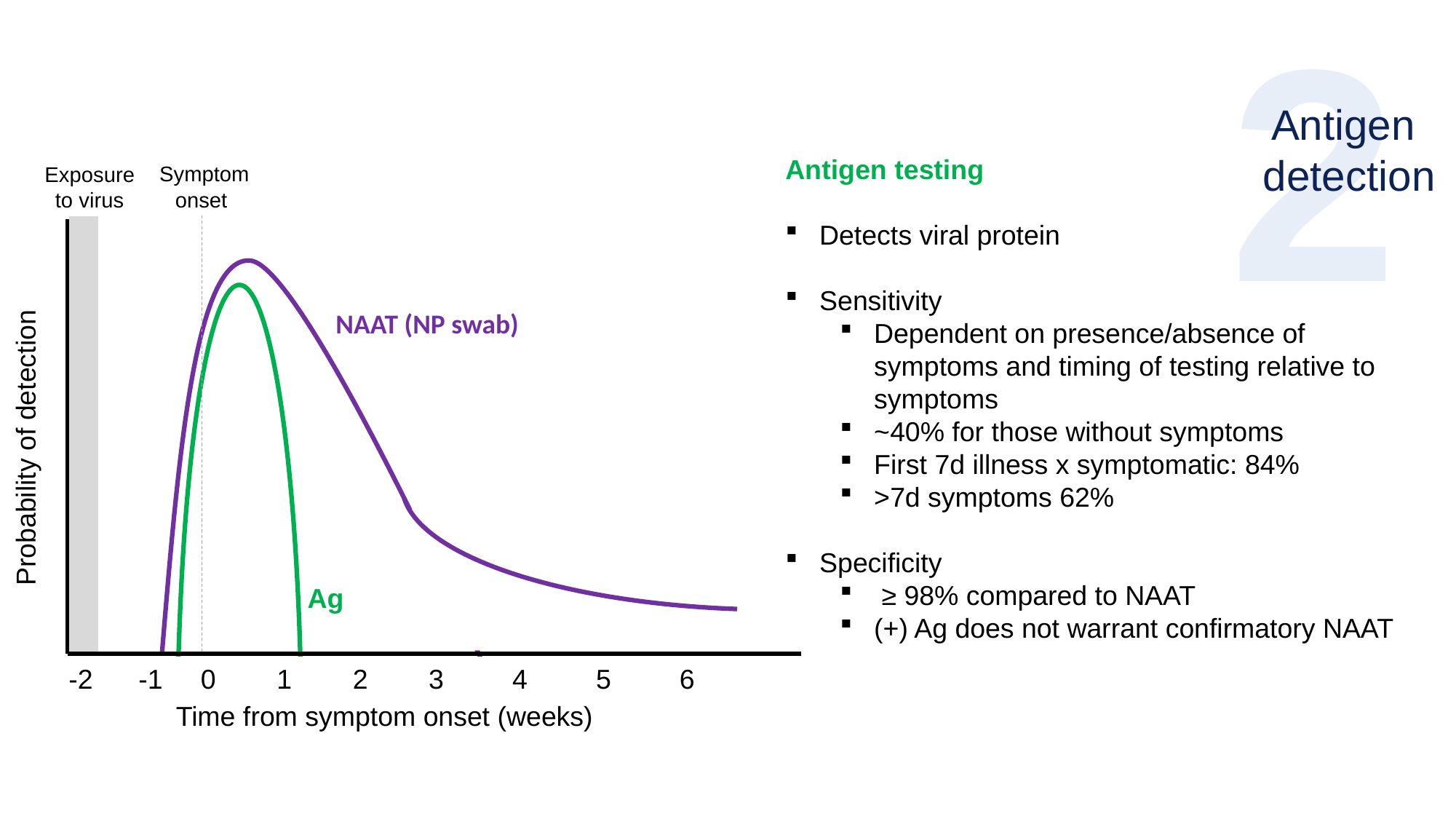

2
Antigen
detection
Antigen testing

Detects viral protein

Sensitivity
Dependent on presence/absence of symptoms and timing of testing relative to symptoms
~40% for those without symptoms
First 7d illness x symptomatic: 84%
>7d symptoms 62%

Specificity
 ≥ 98% compared to NAAT
(+) Ag does not warrant confirmatory NAAT

Symptom onset
Exposure to virus

Probability of detection
Time from symptom onset (weeks)

NAAT (NP swab)

Ag
-2      -1     0        1        2        3         4         5         6